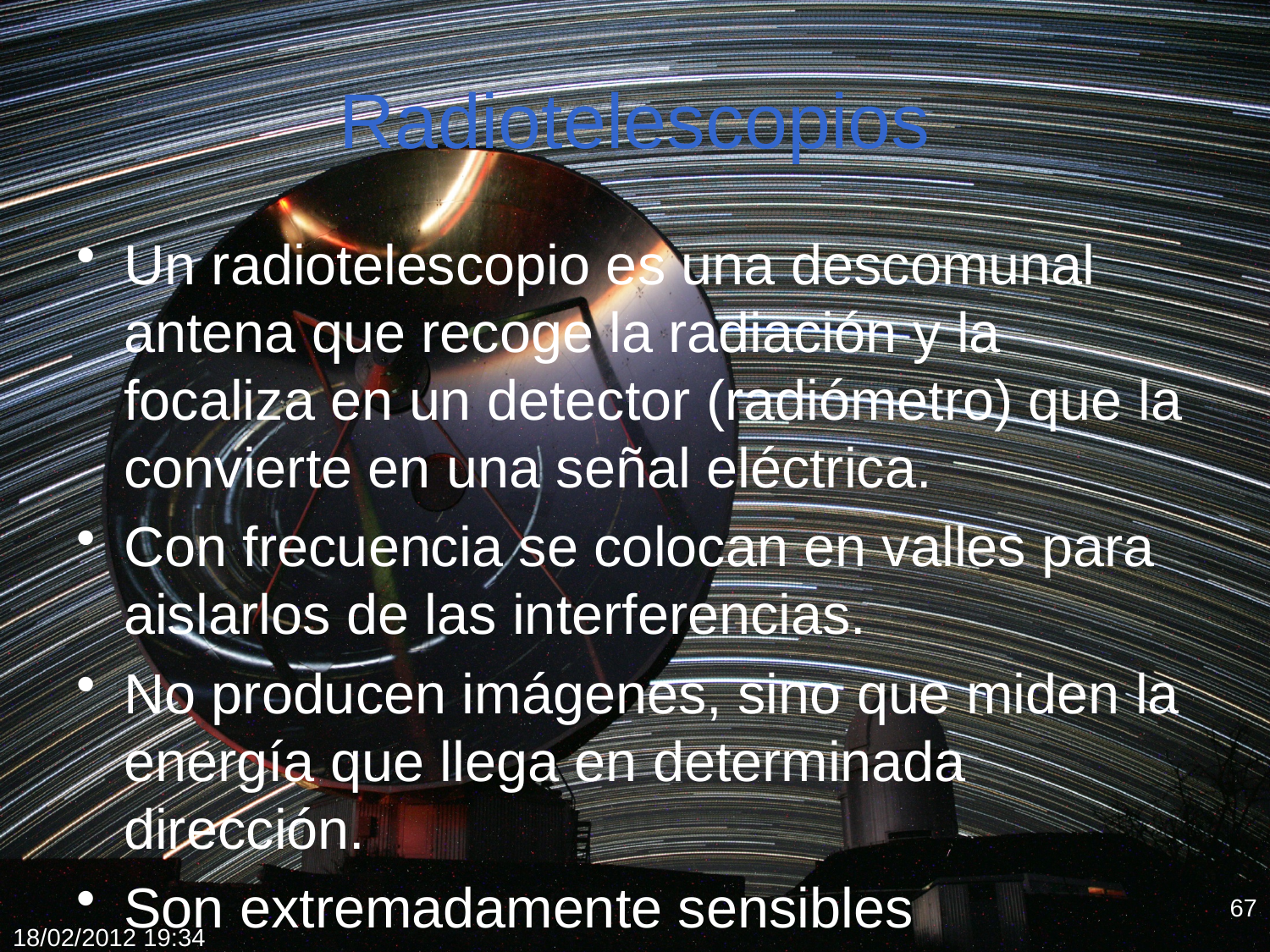

# Radiotelescopios
Un radiotelescopio es una descomunal antena que recoge la radiación y la focaliza en un detector (radiómetro) que la convierte en una señal eléctrica.
Con frecuencia se colocan en valles para aislarlos de las interferencias.
No producen imágenes, sino que miden la energía que llega en determinada dirección.
Son extremadamente sensibles
67
18/02/2012 19:34